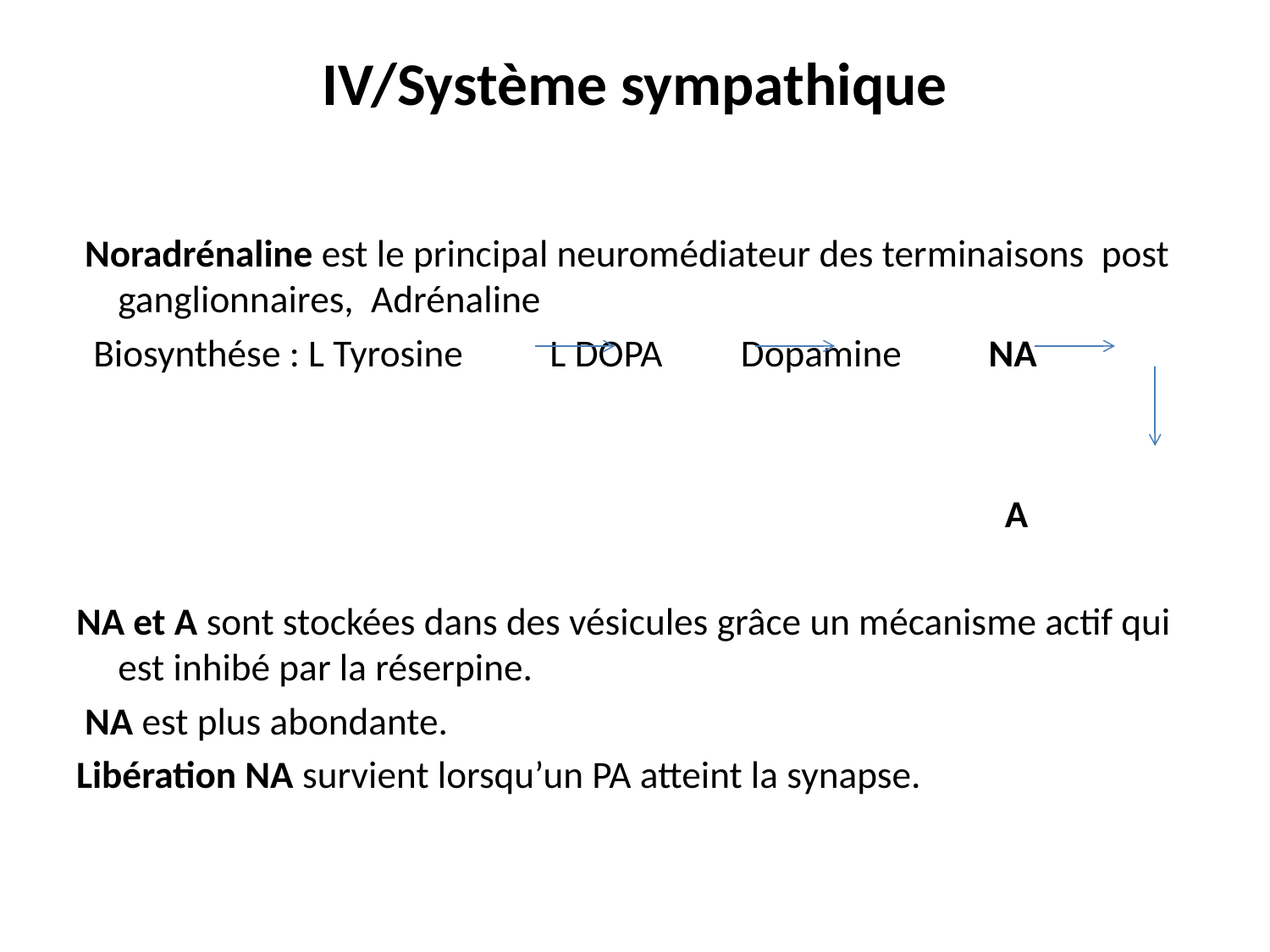

# IV/Système sympathique
 Noradrénaline est le principal neuromédiateur des terminaisons  post ganglionnaires,  Adrénaline
  Biosynthése : L Tyrosine          L DOPA         Dopamine          NA

                                                                                                           A

NA et A sont stockées dans des vésicules grâce un mécanisme actif qui est inhibé par la réserpine.
 NA est plus abondante.
Libération NA survient lorsqu’un PA atteint la synapse.